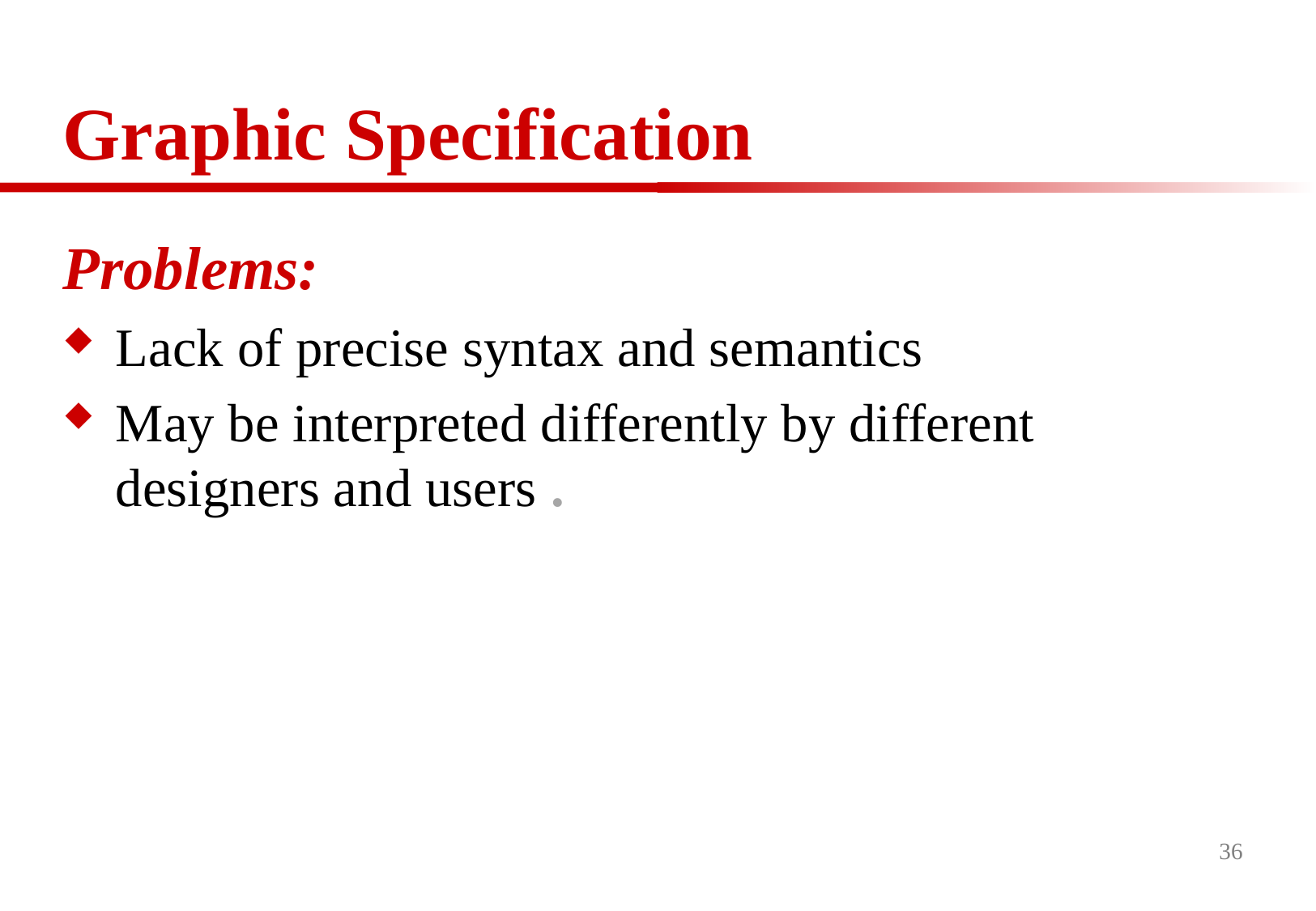

# Graphic Specification
Problems:
Lack of precise syntax and semantics
May be interpreted differently by different designers and users .
36